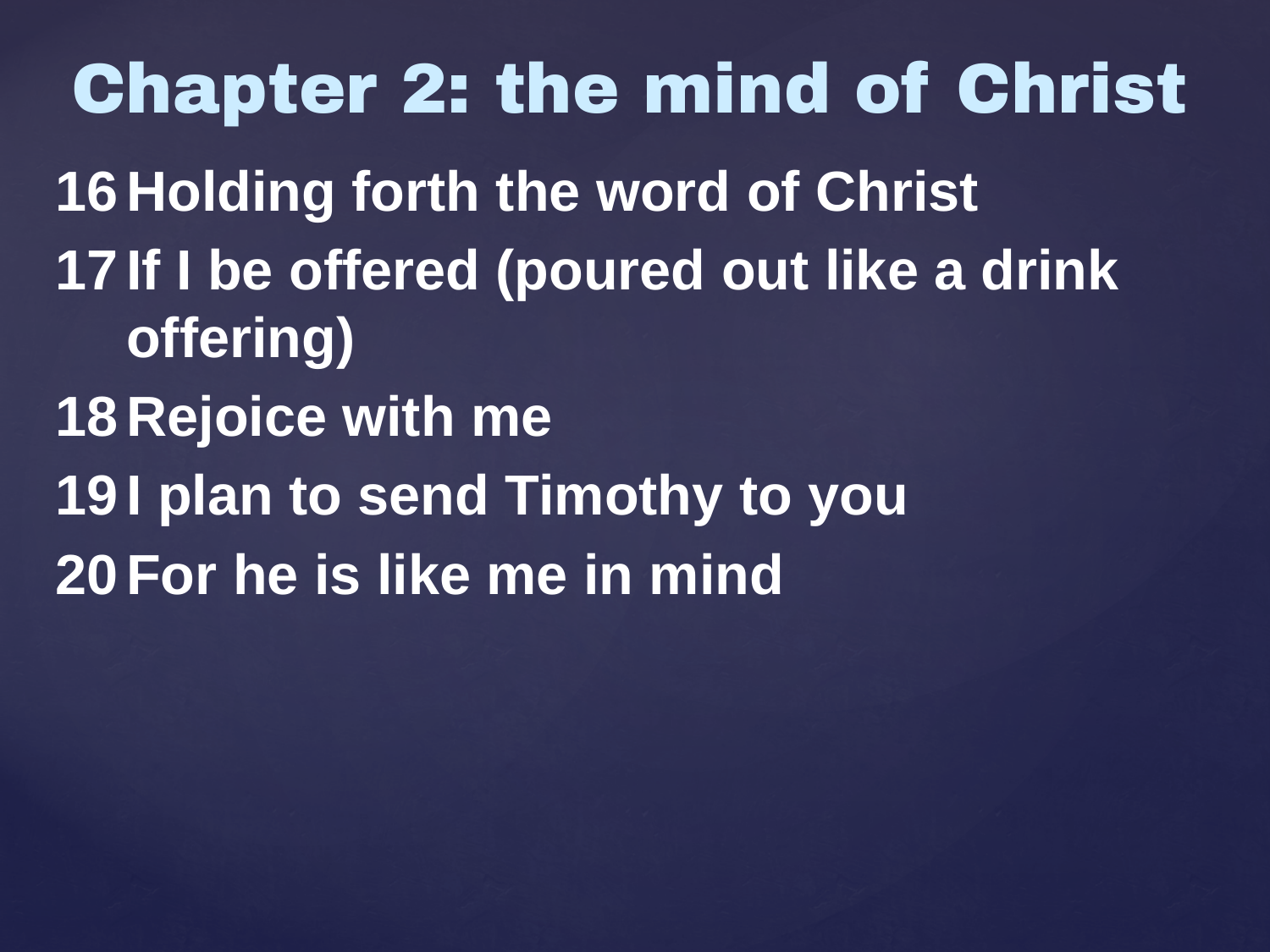

Chapter 2: the mind of Christ
Holding forth the word of Christ
If I be offered (poured out like a drink offering)
Rejoice with me
I plan to send Timothy to you
For he is like me in mind